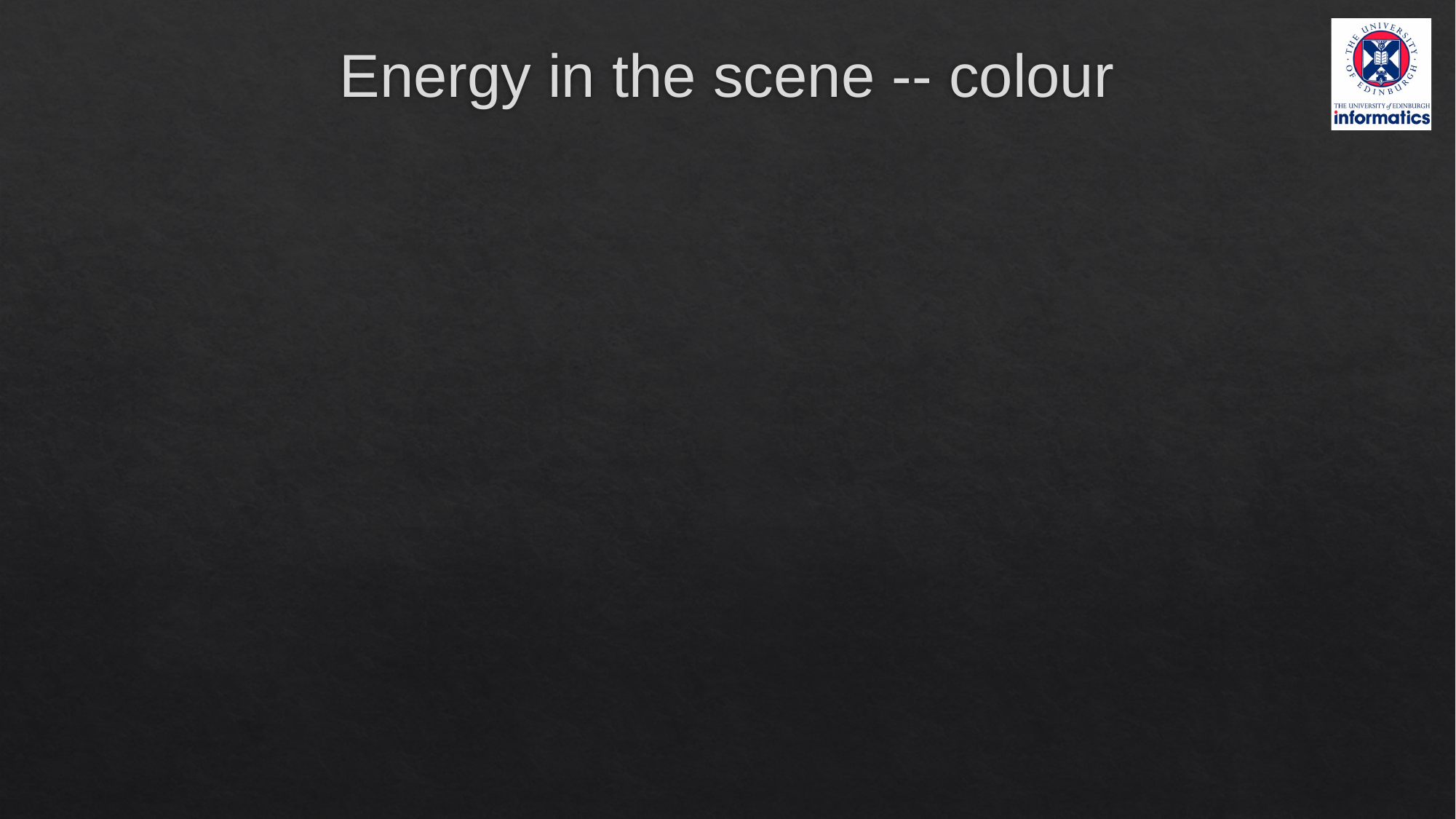

# Energy in the scene -- colour